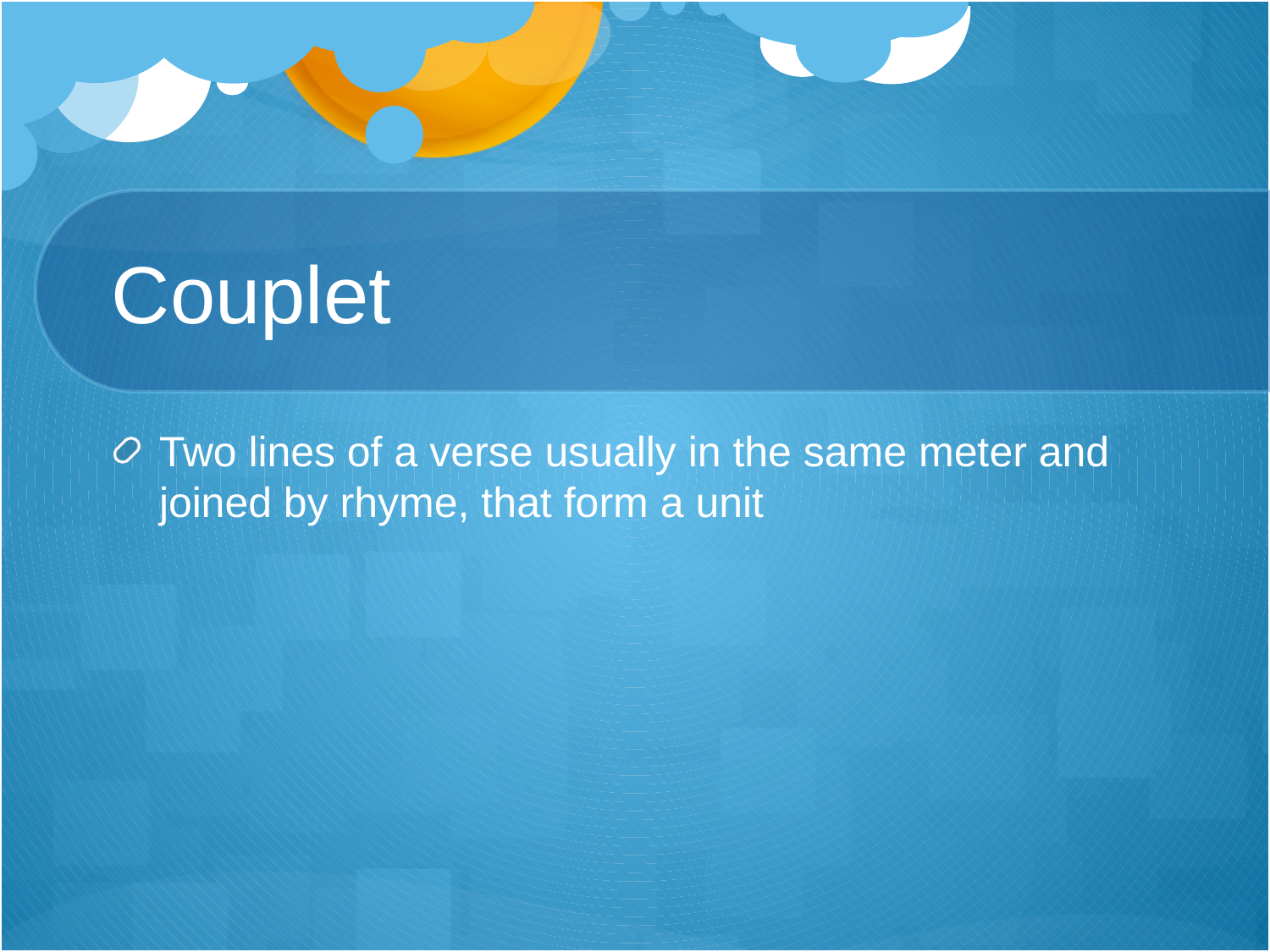

# Couplet
Two lines of a verse usually in the same meter and joined by rhyme, that form a unit